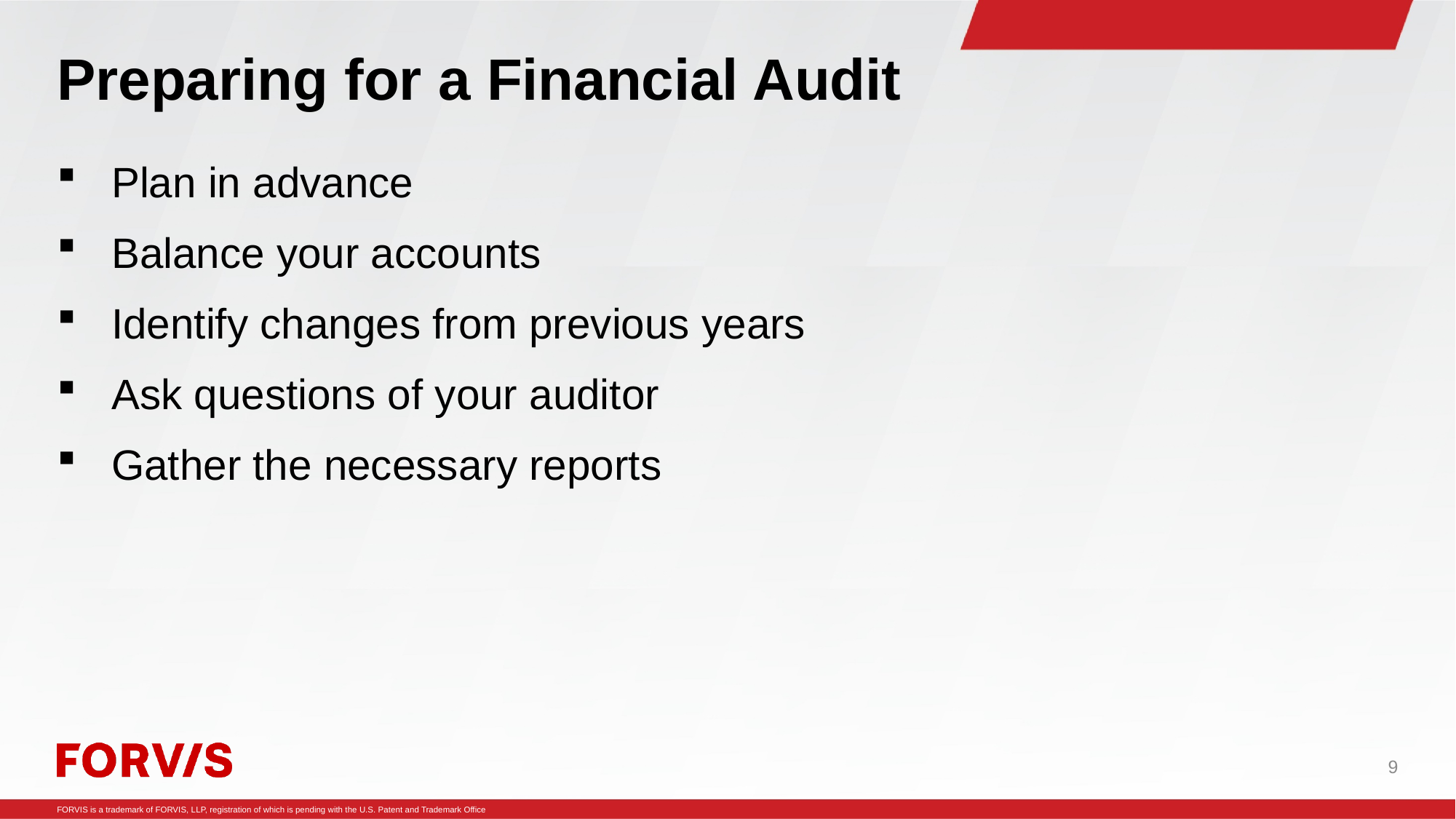

# Preparing for a Financial Audit
Plan in advance
Balance your accounts
Identify changes from previous years
Ask questions of your auditor
Gather the necessary reports

9